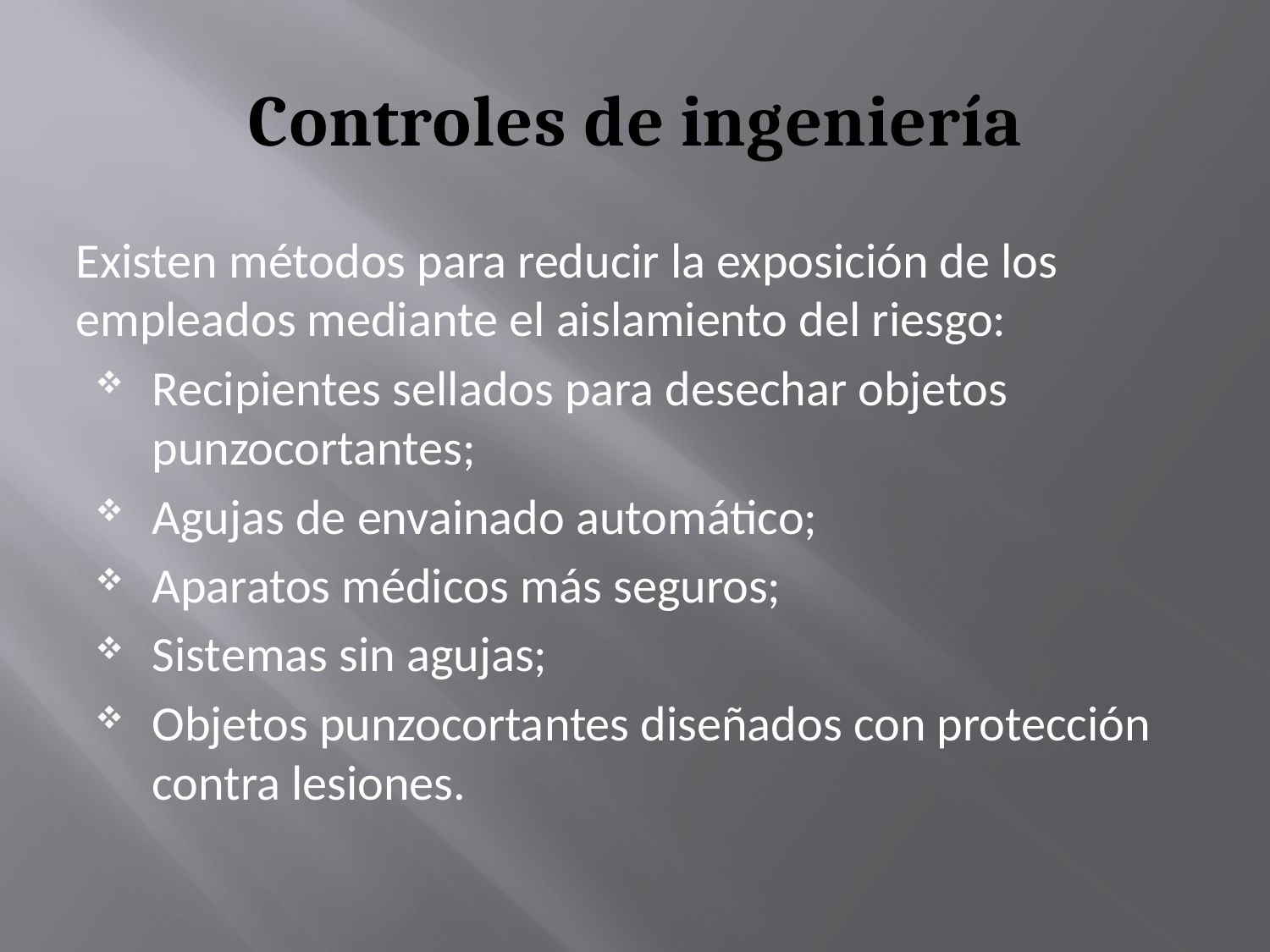

# Controles de ingeniería
Existen métodos para reducir la exposición de los empleados mediante el aislamiento del riesgo:
Recipientes sellados para desechar objetos punzocortantes;
Agujas de envainado automático;
Aparatos médicos más seguros;
Sistemas sin agujas;
Objetos punzocortantes diseñados con protección contra lesiones.